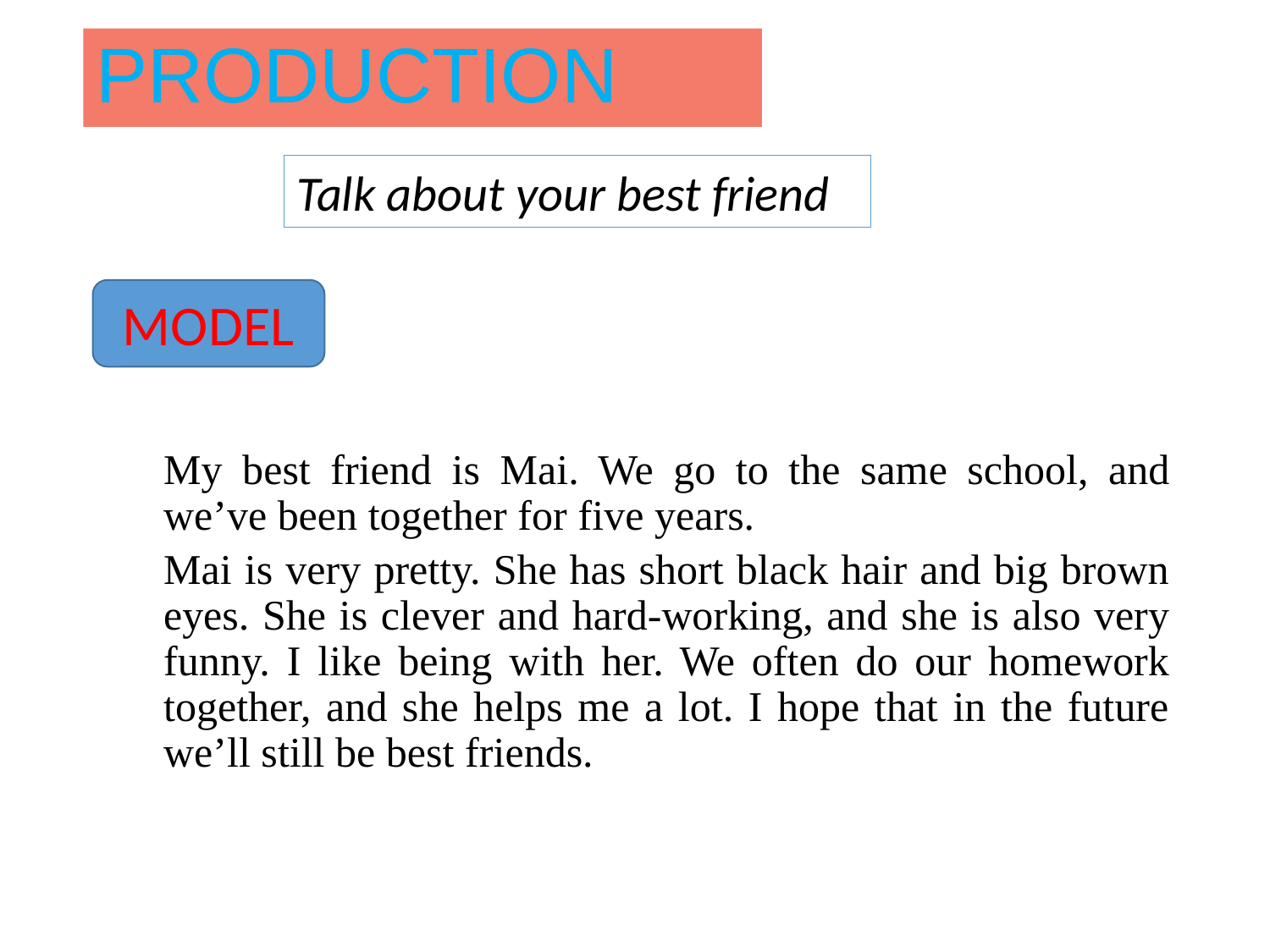

# PRODUCTION
Talk about your best friend
MODEL
My best friend is Mai. We go to the same school, and we’ve been together for five years.
Mai is very pretty. She has short black hair and big brown eyes. She is clever and hard-working, and she is also very funny. I like being with her. We often do our homework together, and she helps me a lot. I hope that in the future we’ll still be best friends.